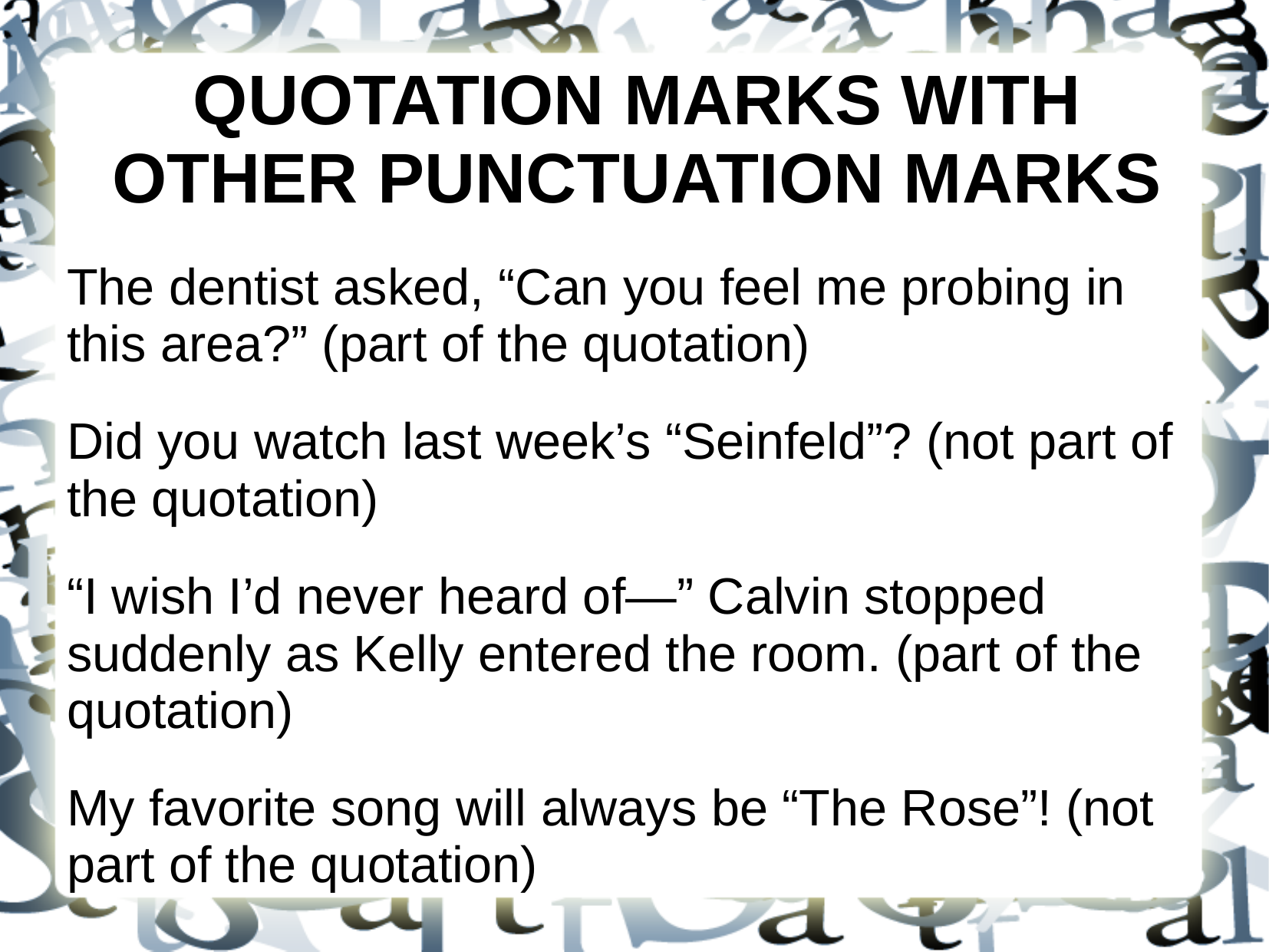

QUOTATION MARKS WITH OTHER PUNCTUATION MARKS

The dentist asked, “Can you feel me probing in this area?” (part of the quotation)

Did you watch last week’s “Seinfeld”? (not part of the quotation)

“I wish I’d never heard of—” Calvin stopped suddenly as Kelly entered the room. (part of the quotation)

My favorite song will always be “The Rose”! (not part of the quotation)